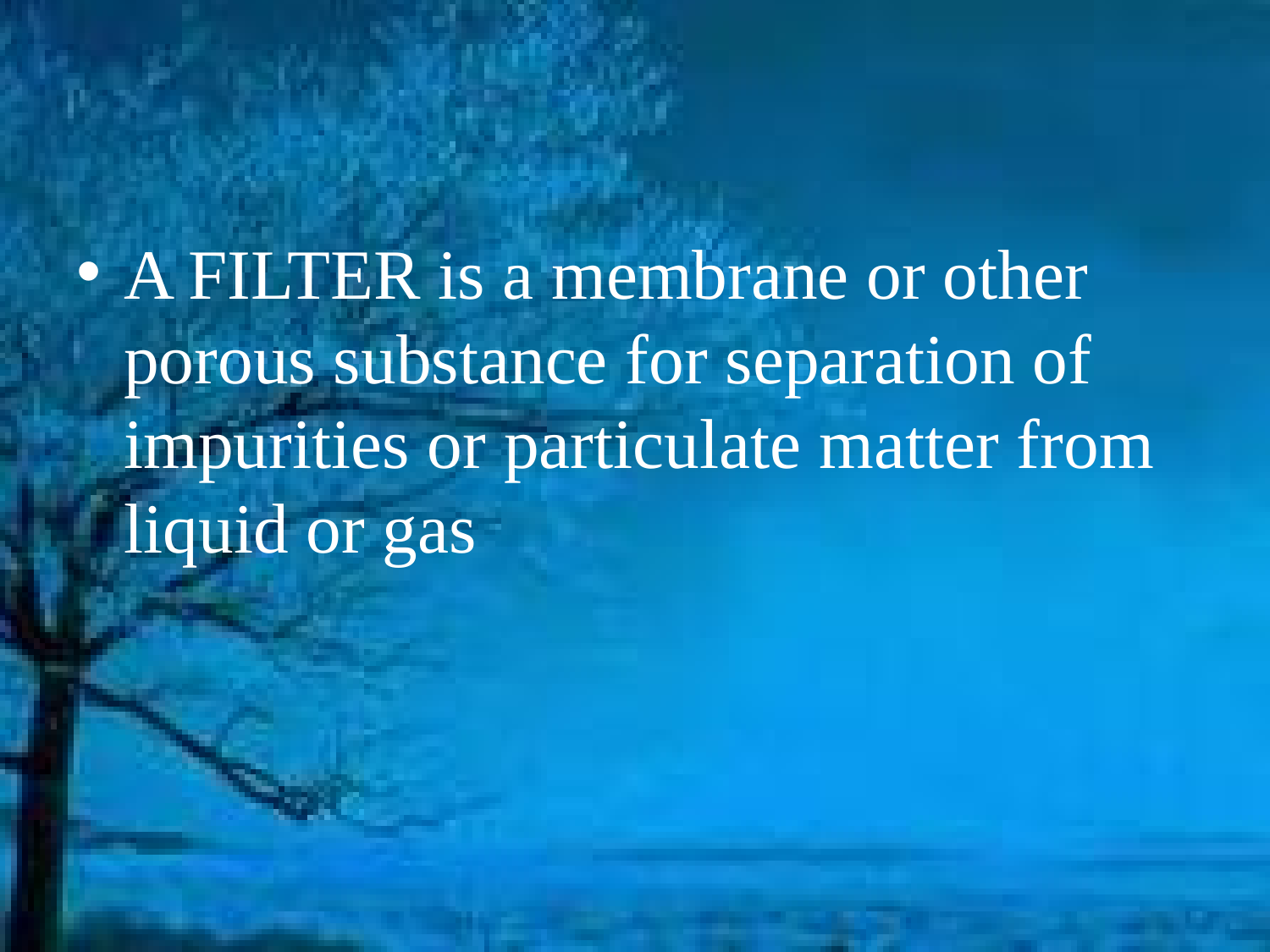

A FILTER is a membrane or other porous substance for separation of impurities or particulate matter from liquid or gas